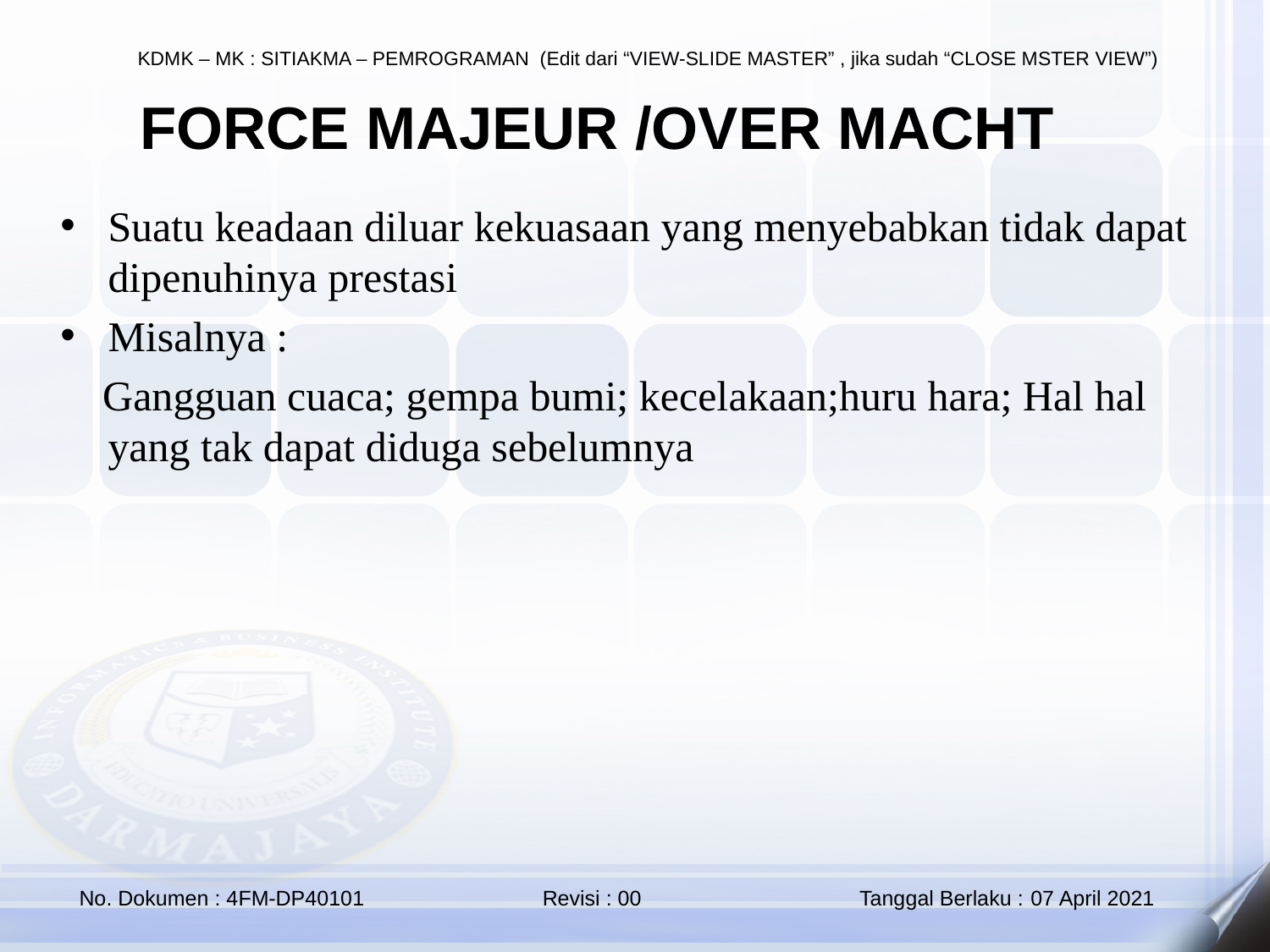

# FORCE MAJEUR /OVER MACHT
Suatu keadaan diluar kekuasaan yang menyebabkan tidak dapat dipenuhinya prestasi
Misalnya :
    Gangguan cuaca; gempa bumi; kecelakaan;huru hara; Hal hal yang tak dapat diduga sebelumnya